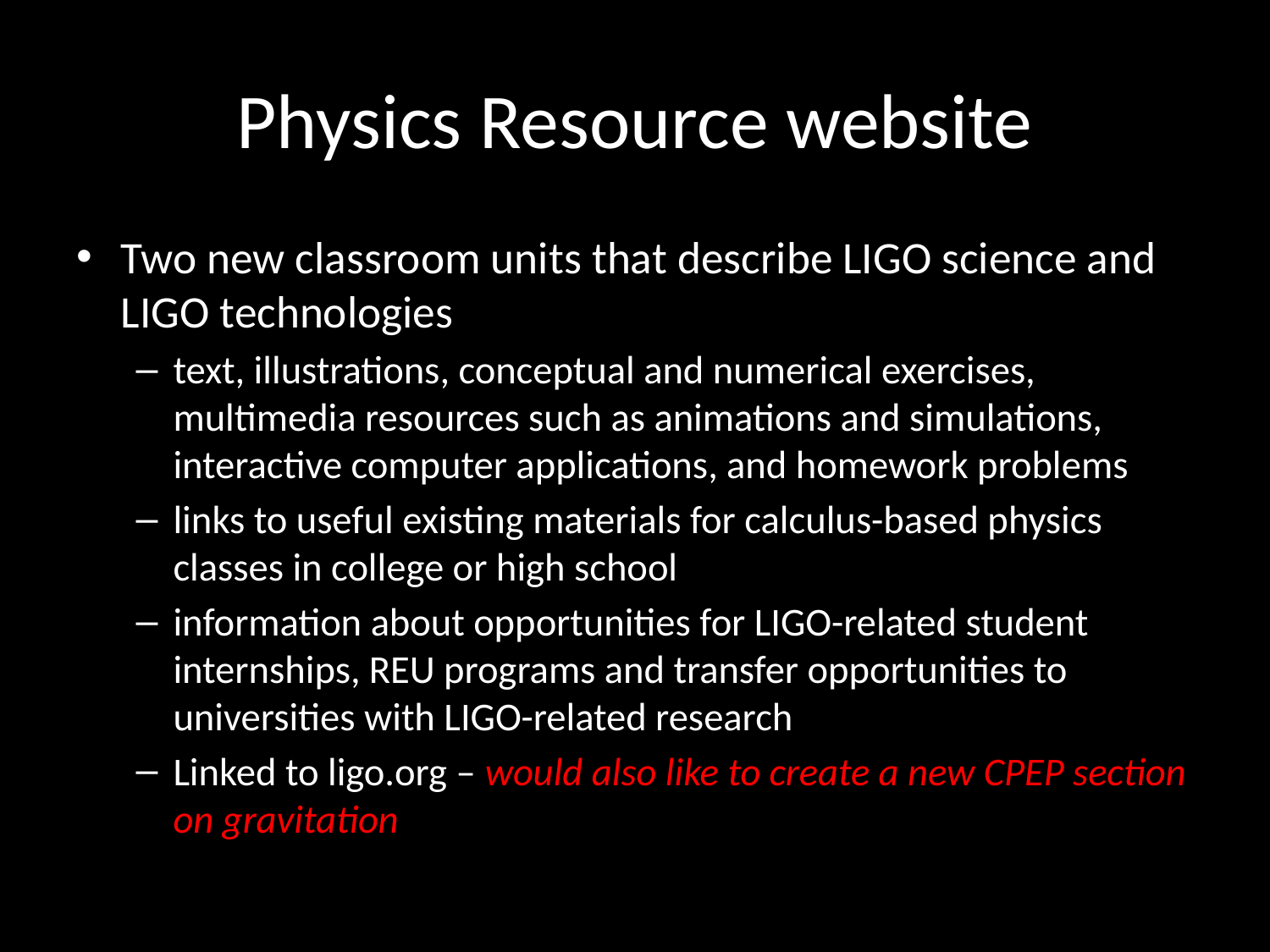

# Physics Resource website
Two new classroom units that describe LIGO science and LIGO technologies
text, illustrations, conceptual and numerical exercises, multimedia resources such as animations and simulations, interactive computer applications, and homework problems
links to useful existing materials for calculus-based physics classes in college or high school
information about opportunities for LIGO-related student internships, REU programs and transfer opportunities to universities with LIGO-related research
Linked to ligo.org – would also like to create a new CPEP section on gravitation